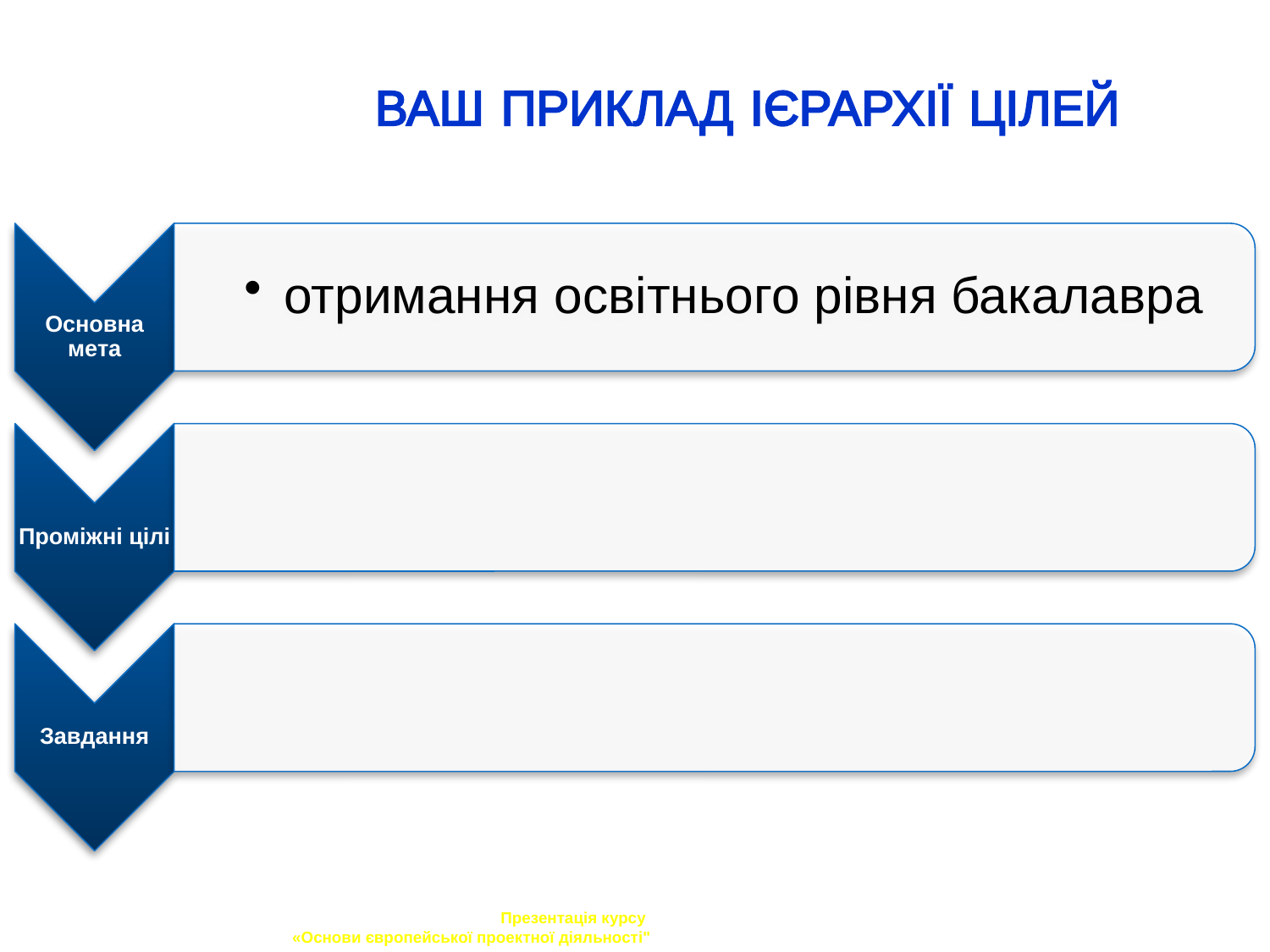

# ВАШ ПРИКЛАД ІЄРАРХІЇ ЦІЛЕЙ
Основна мета
отримання освітнього рівня бакалавра
Проміжні цілі

Завдання

Презентація курсу
 «Основи європейської проектної діяльності"